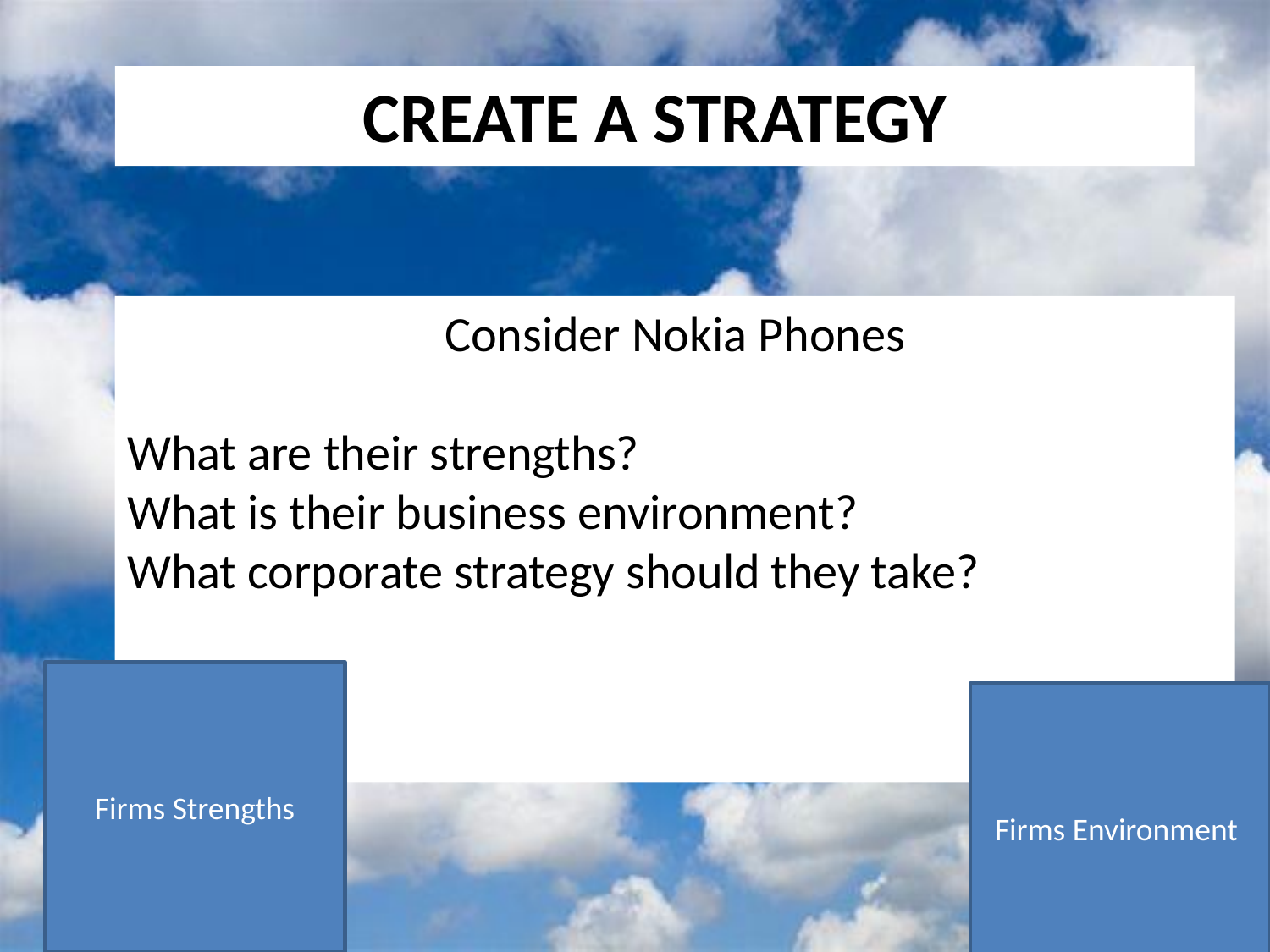

# CREATE A STRATEGY
Consider Nokia Phones

What are their strengths?
What is their business environment?
What corporate strategy should they take?

Firms Strengths
Firms Environment